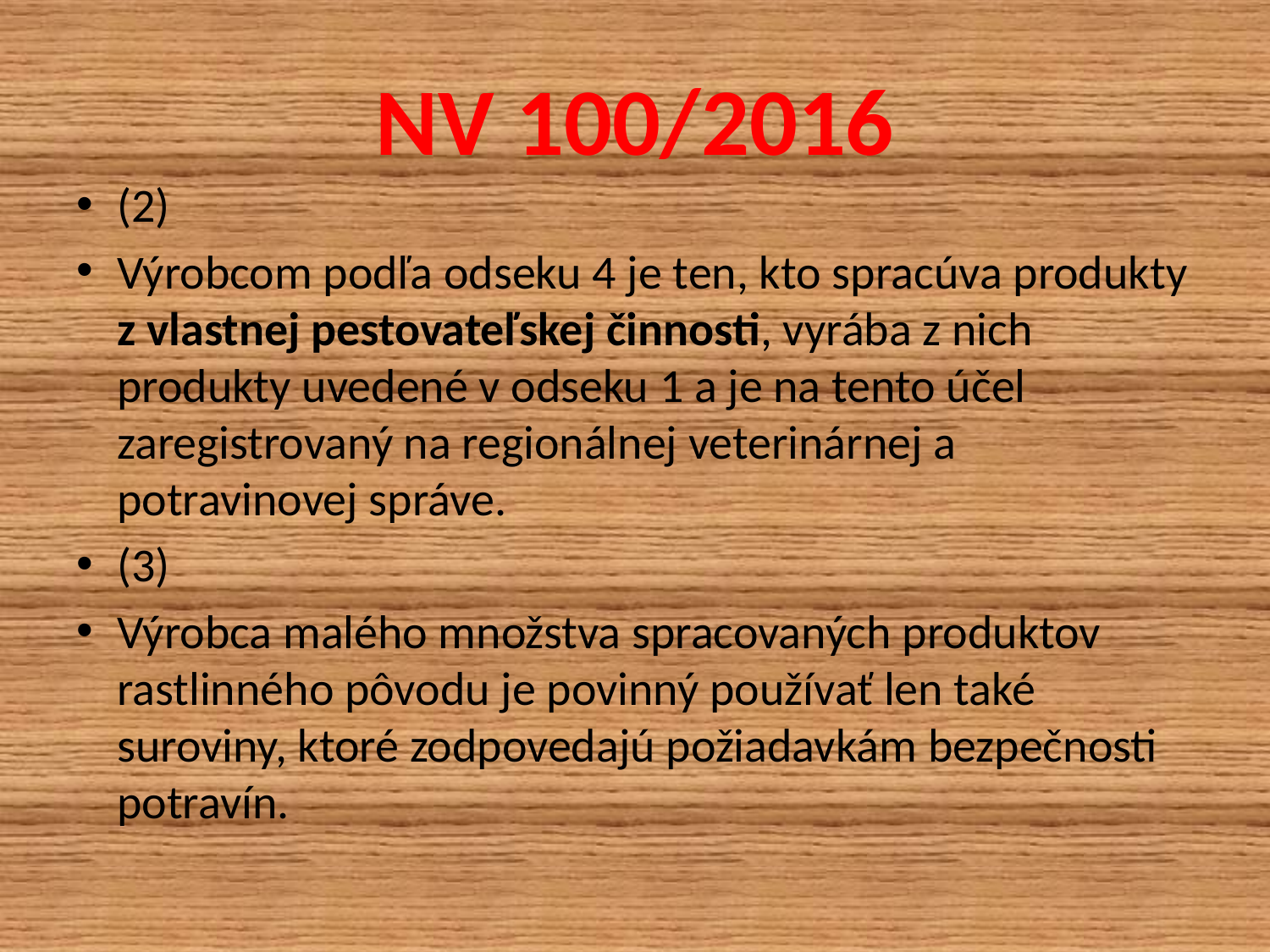

# NV 100/2016
(2)
Výrobcom podľa odseku 4 je ten, kto spracúva produkty z vlastnej pestovateľskej činnosti, vyrába z nich produkty uvedené v odseku 1 a je na tento účel zaregistrovaný na regionálnej veterinárnej a potravinovej správe.
(3)
Výrobca malého množstva spracovaných produktov rastlinného pôvodu je povinný používať len také suroviny, ktoré zodpovedajú požiadavkám bezpečnosti potravín.